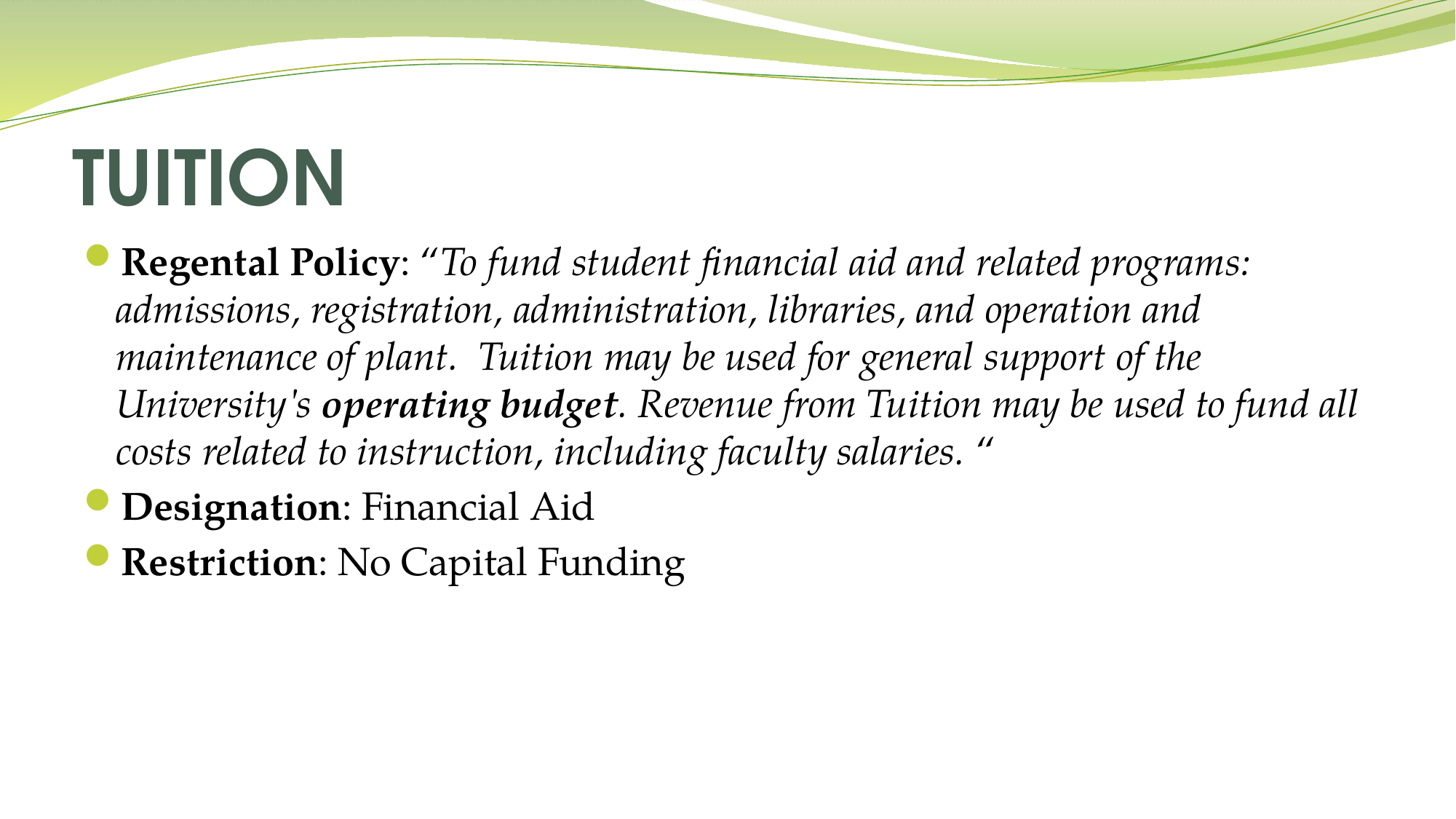

# TUITION
Regental Policy: “To fund student financial aid and related programs: admissions, registration, administration, libraries, and operation and maintenance of plant.  Tuition may be used for general support of the University's operating budget. Revenue from Tuition may be used to fund all costs related to instruction, including faculty salaries. “
Designation: Financial Aid
Restriction: No Capital Funding